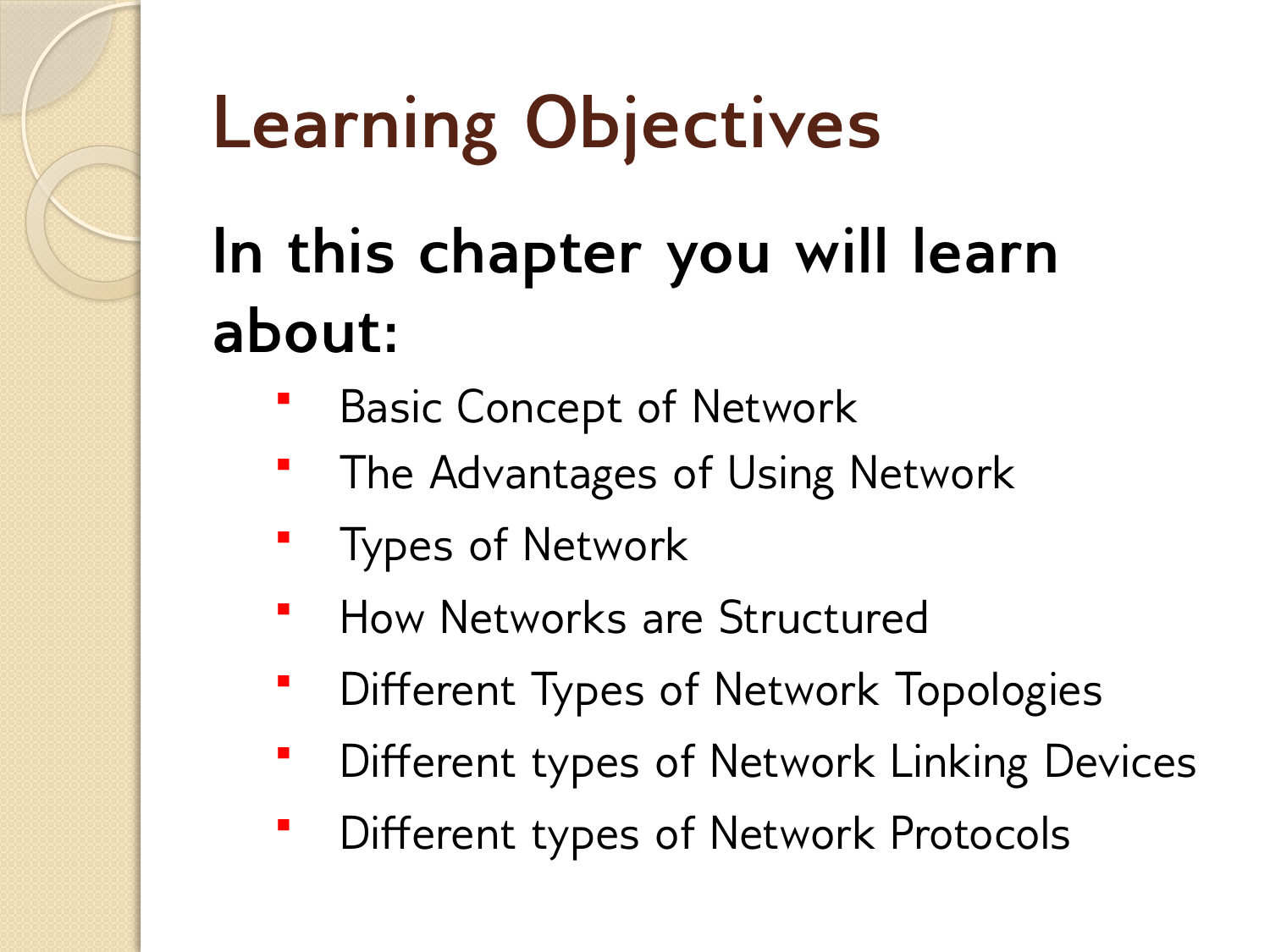

# Learning Objectives
In this chapter you will learn about:
Basic Concept of Network
The Advantages of Using Network
Types of Network
How Networks are Structured
Different Types of Network Topologies
Different types of Network Linking Devices
Different types of Network Protocols